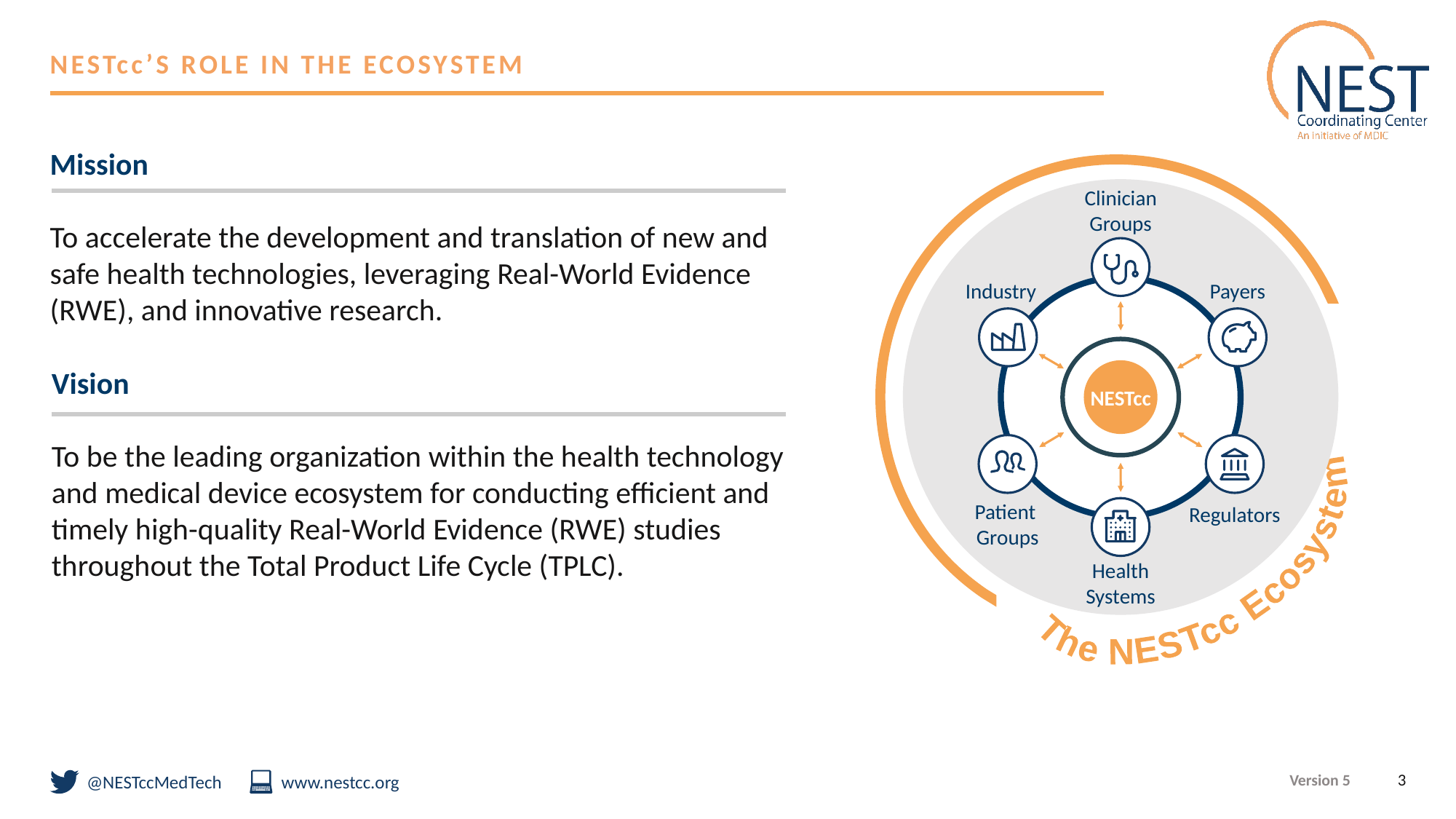

NESTcc’S ROLE IN THE ECOSYSTEM
Mission

To accelerate the development and translation of new and safe health technologies, leveraging Real-World Evidence (RWE), and innovative research.

Clinician Groups

Industry
Payers

NESTcc
The NESTcc Ecosystem

Patient  Groups
Regulators

Health Systems
Vision

To be the leading organization within the health technology and medical device ecosystem for conducting efficient and timely high-quality Real-World Evidence (RWE) studies throughout the Total Product Life Cycle (TPLC).